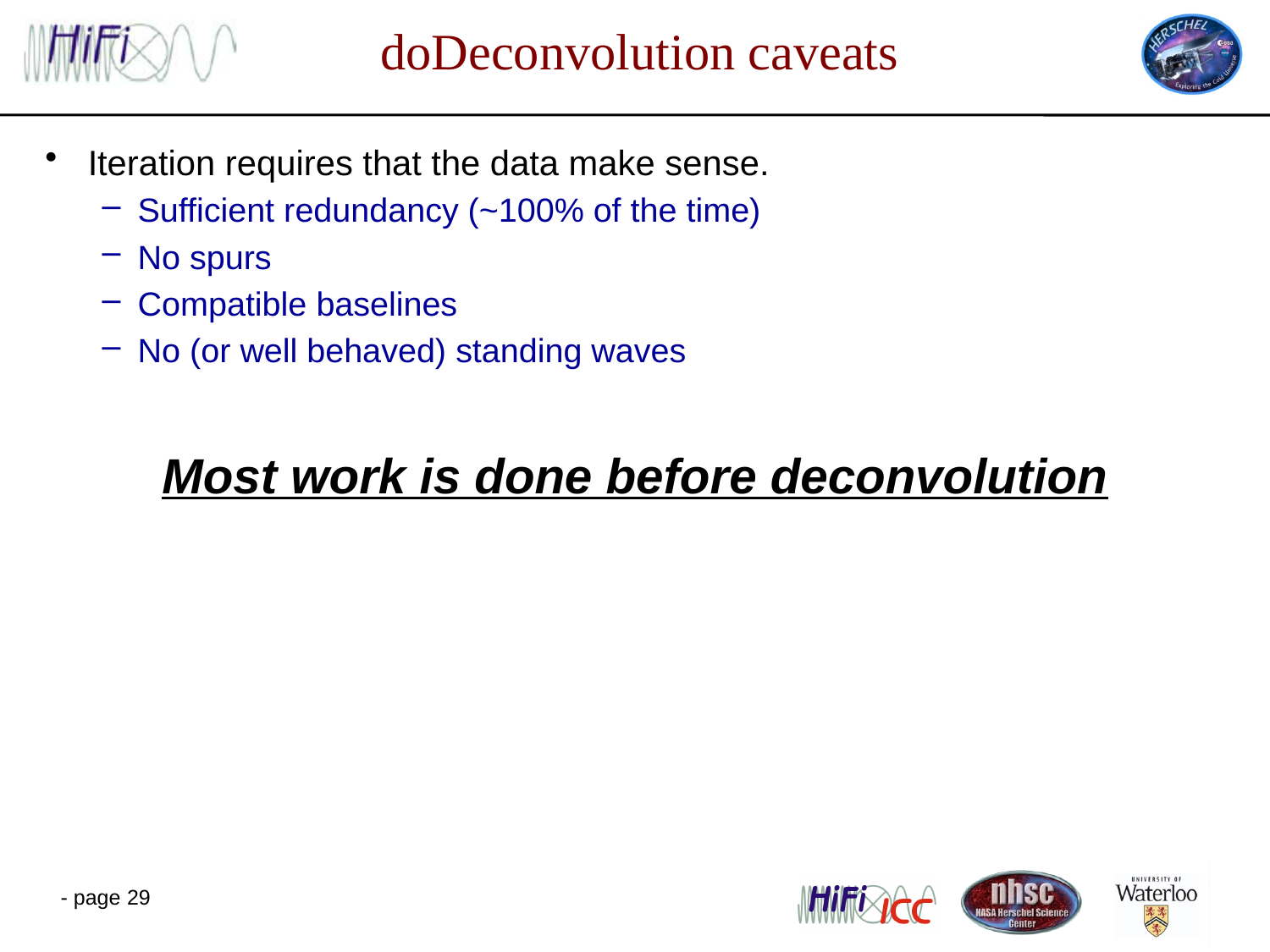

# doDeconvolution caveats
Iteration requires that the data make sense.
Sufficient redundancy (~100% of the time)
No spurs
Compatible baselines
No (or well behaved) standing waves

Most work is done before deconvolution